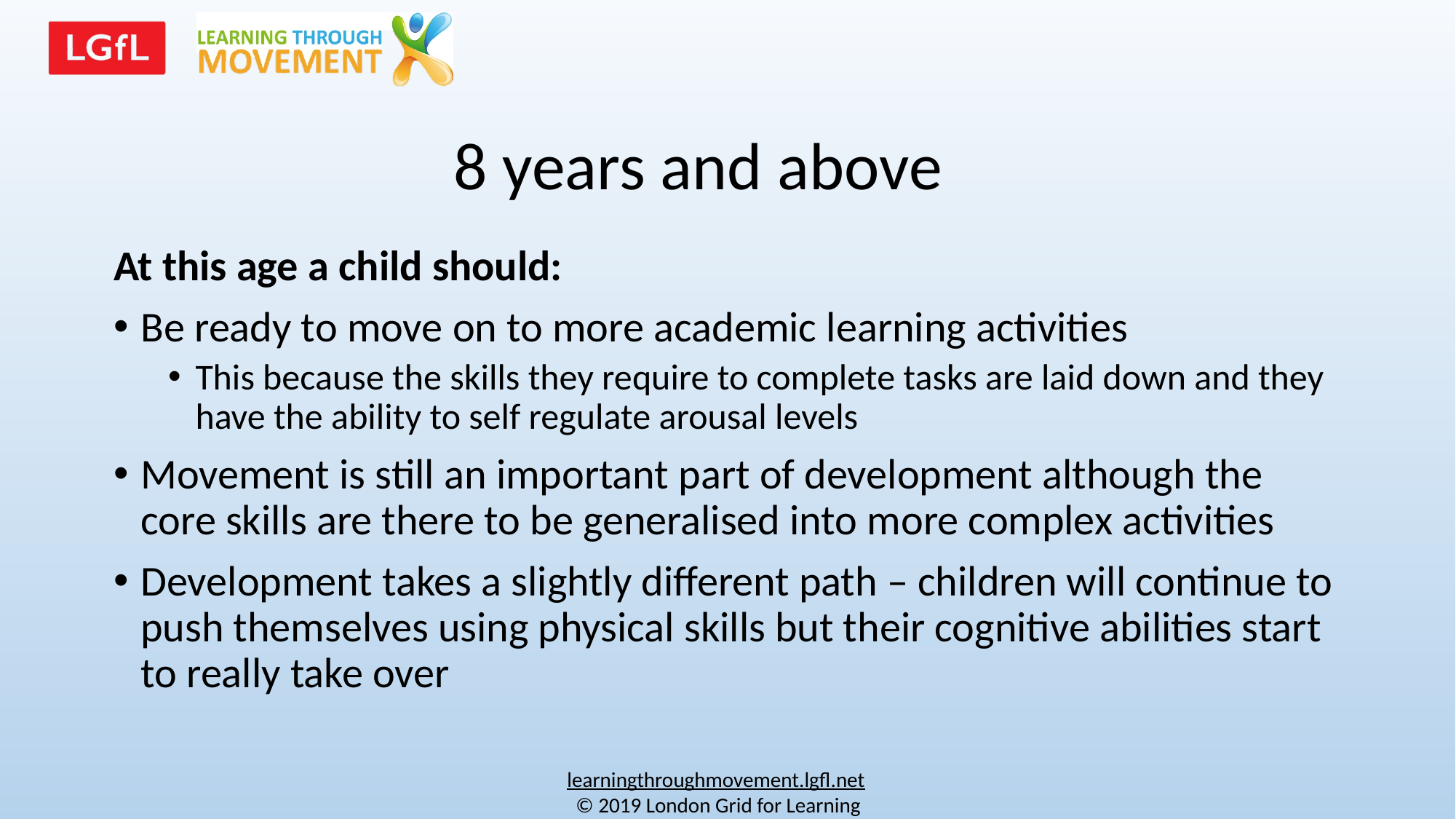

# 8 years and above
At this age a child should:
Be ready to move on to more academic learning activities
This because the skills they require to complete tasks are laid down and they have the ability to self regulate arousal levels
Movement is still an important part of development although the core skills are there to be generalised into more complex activities
Development takes a slightly different path – children will continue to push themselves using physical skills but their cognitive abilities start to really take over